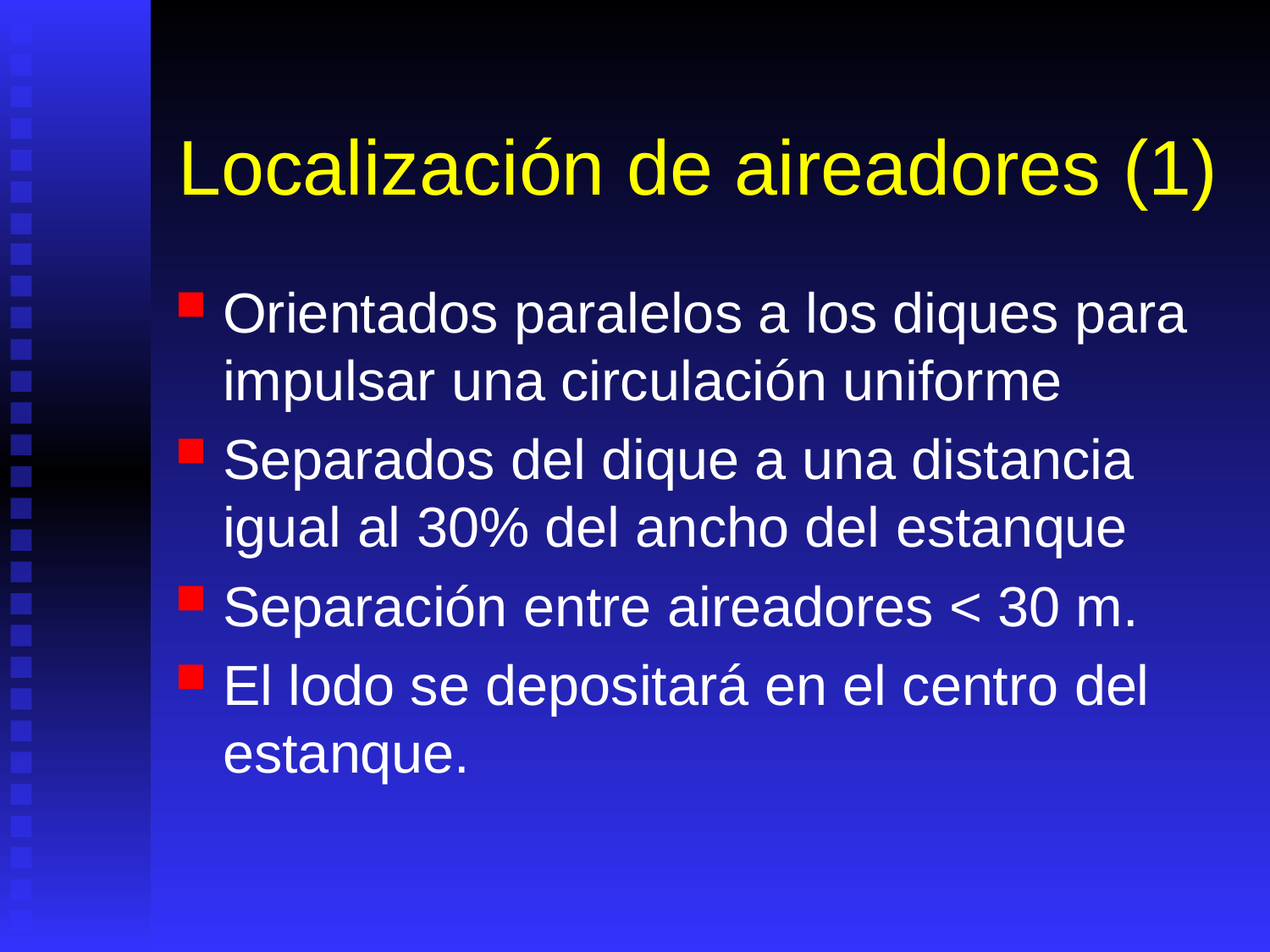

# Localización de aireadores (1)
Orientados paralelos a los diques para impulsar una circulación uniforme
Separados del dique a una distancia igual al 30% del ancho del estanque
Separación entre aireadores < 30 m.
El lodo se depositará en el centro del estanque.